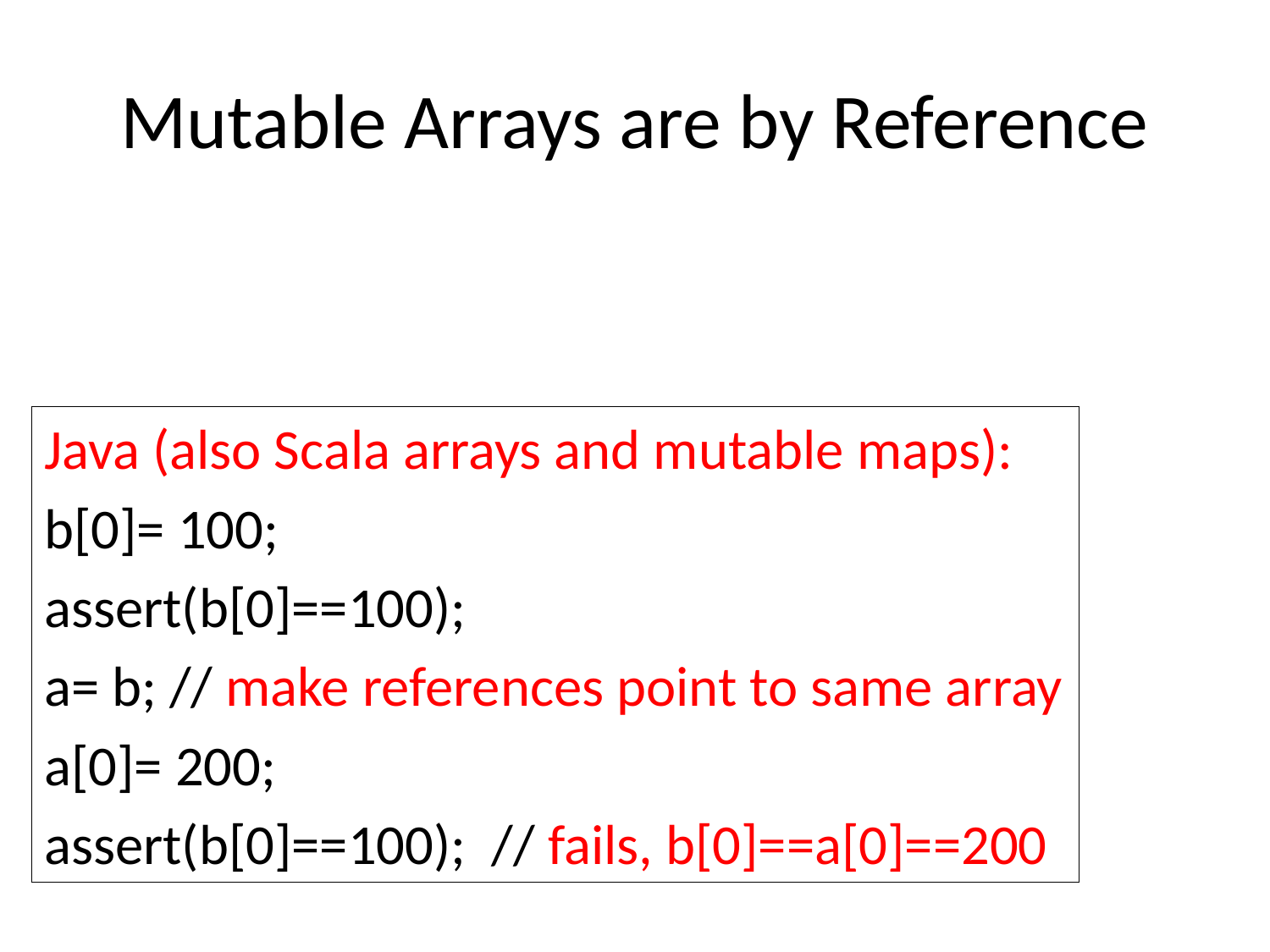

# Mutable Arrays are by Reference
Java (also Scala arrays and mutable maps):
b[0]= 100;
assert(b[0]==100);
a= b; // make references point to same array
a[0]= 200;
assert(b[0]==100);  // fails, b[0]==a[0]==200